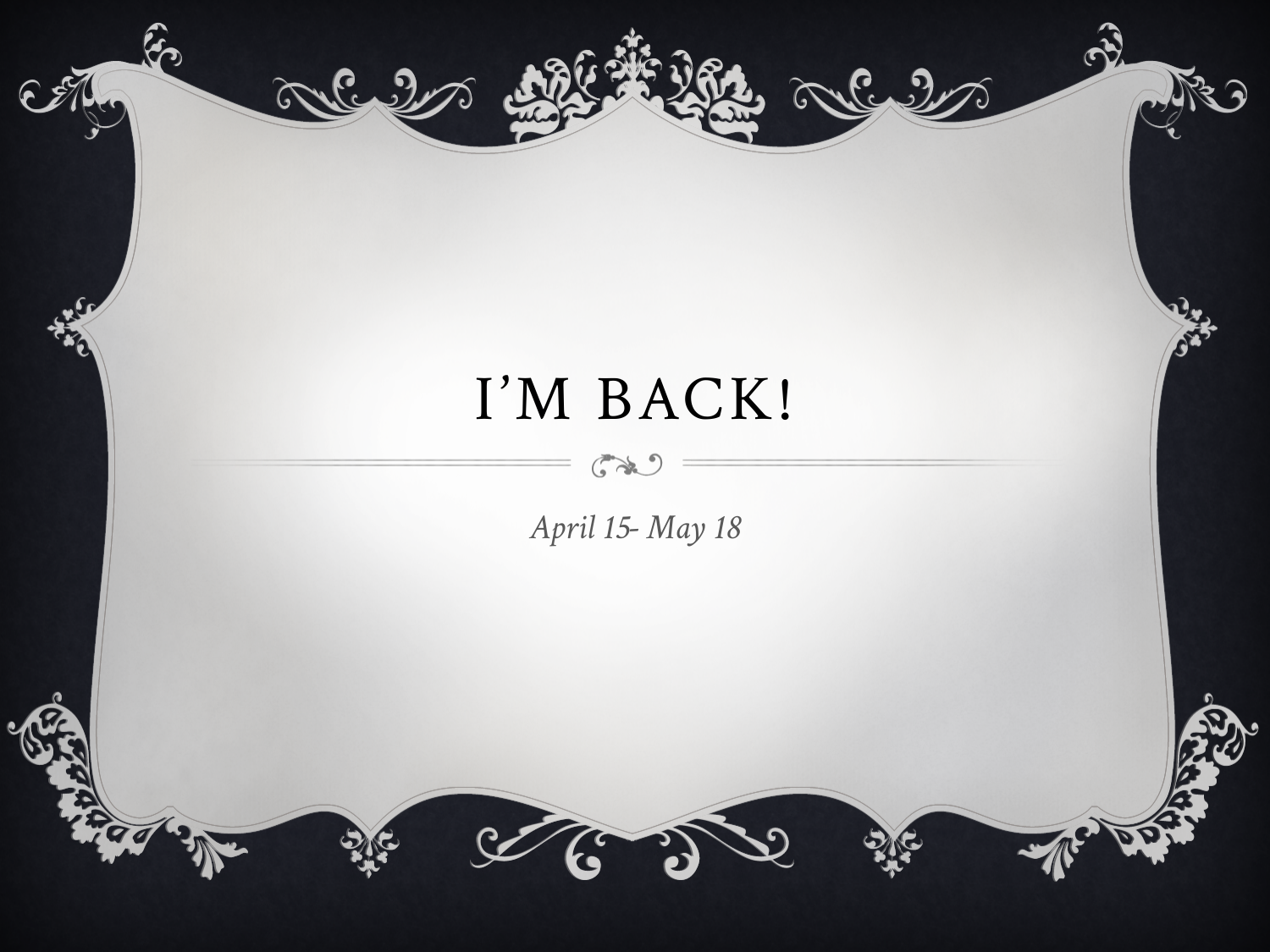

# I’M Back!
April 15- May 18